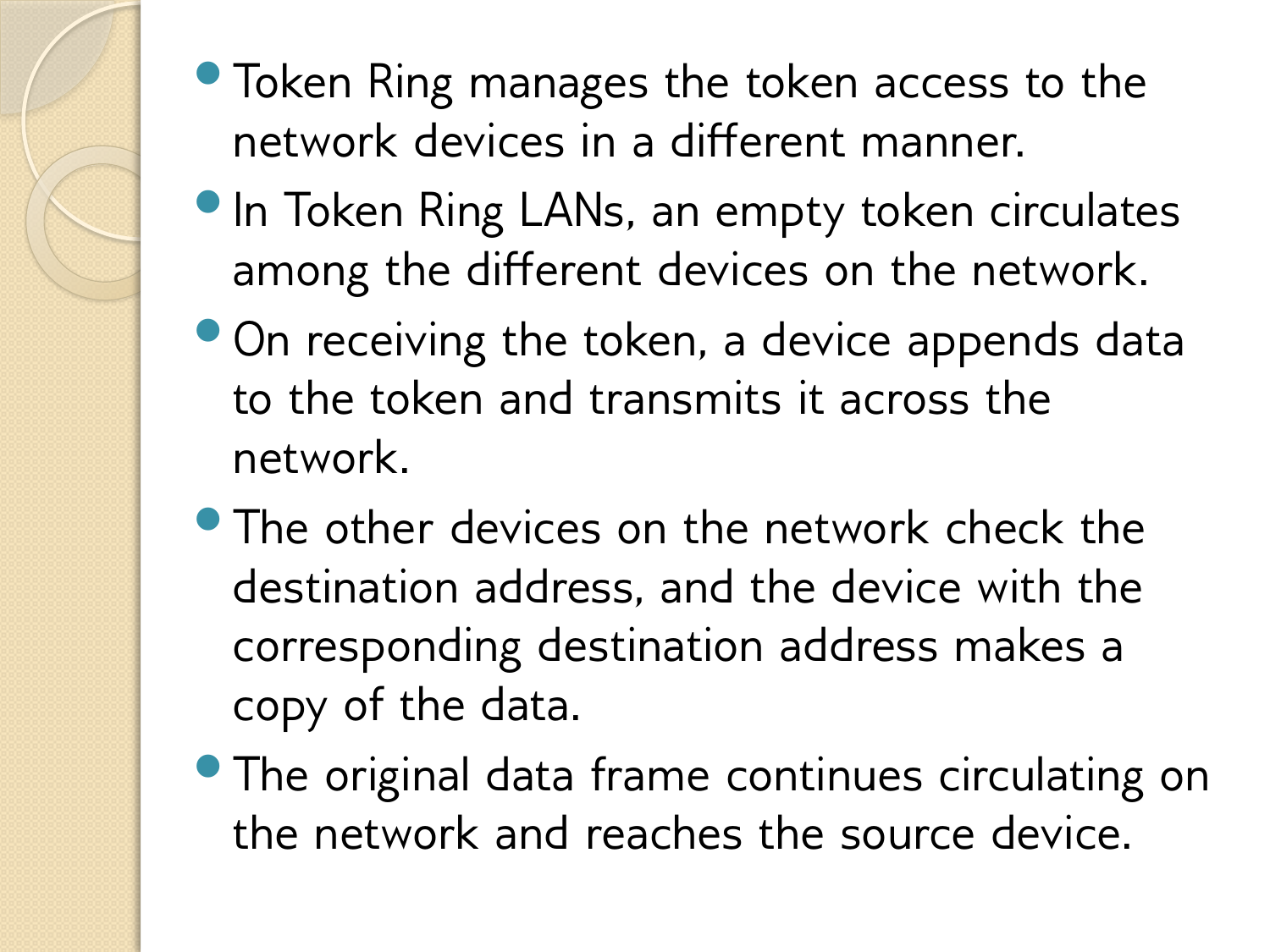

Token Ring manages the token access to the network devices in a different manner.
In Token Ring LANs, an empty token circulates among the different devices on the network.
On receiving the token, a device appends data to the token and transmits it across the network.
The other devices on the network check the destination address, and the device with the corresponding destination address makes a copy of the data.
The original data frame continues circulating on the network and reaches the source device.